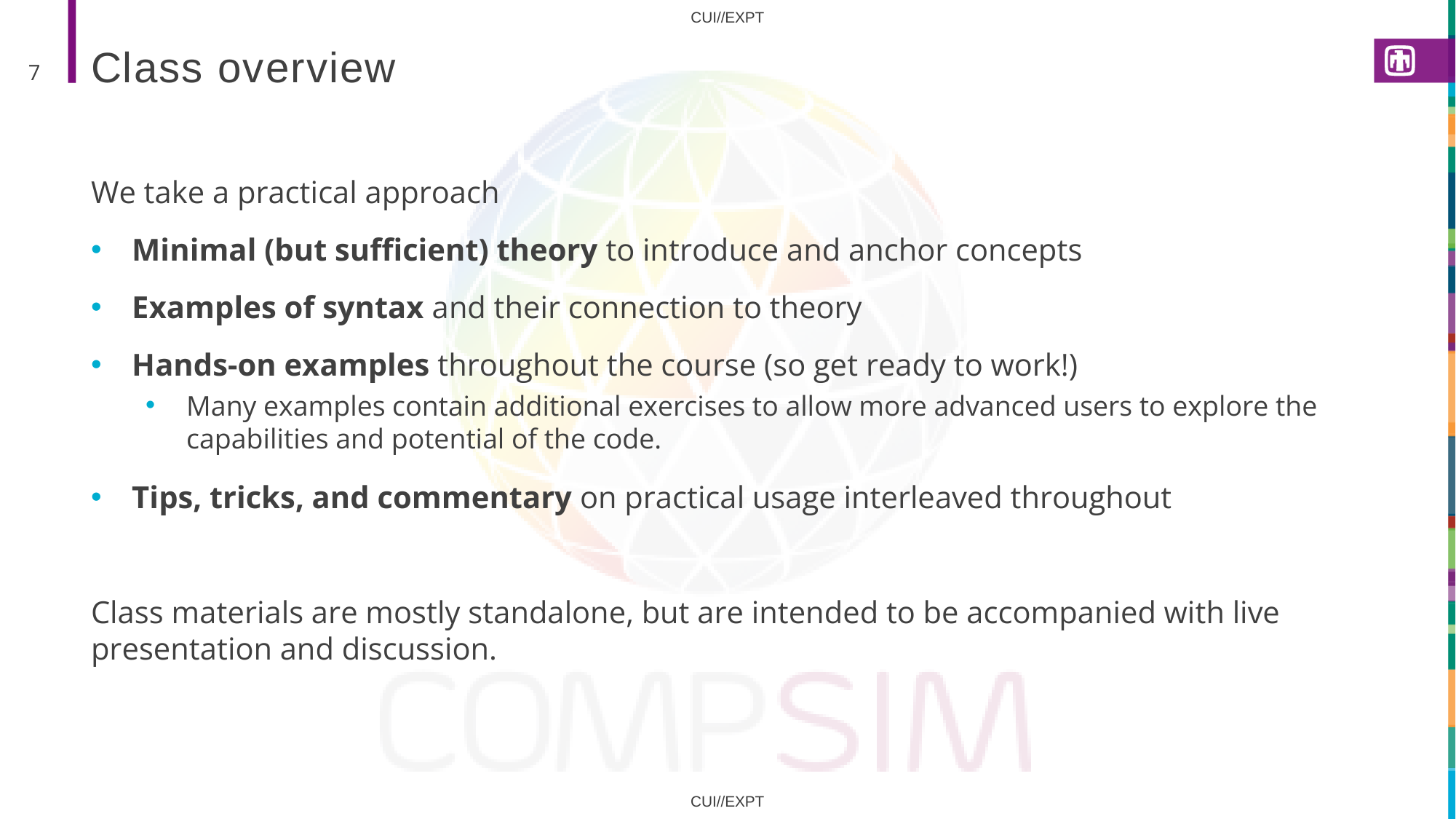

# Class overview
7
We take a practical approach
Minimal (but sufficient) theory to introduce and anchor concepts
Examples of syntax and their connection to theory
Hands-on examples throughout the course (so get ready to work!)
Many examples contain additional exercises to allow more advanced users to explore the capabilities and potential of the code.
Tips, tricks, and commentary on practical usage interleaved throughout

Class materials are mostly standalone, but are intended to be accompanied with live presentation and discussion.